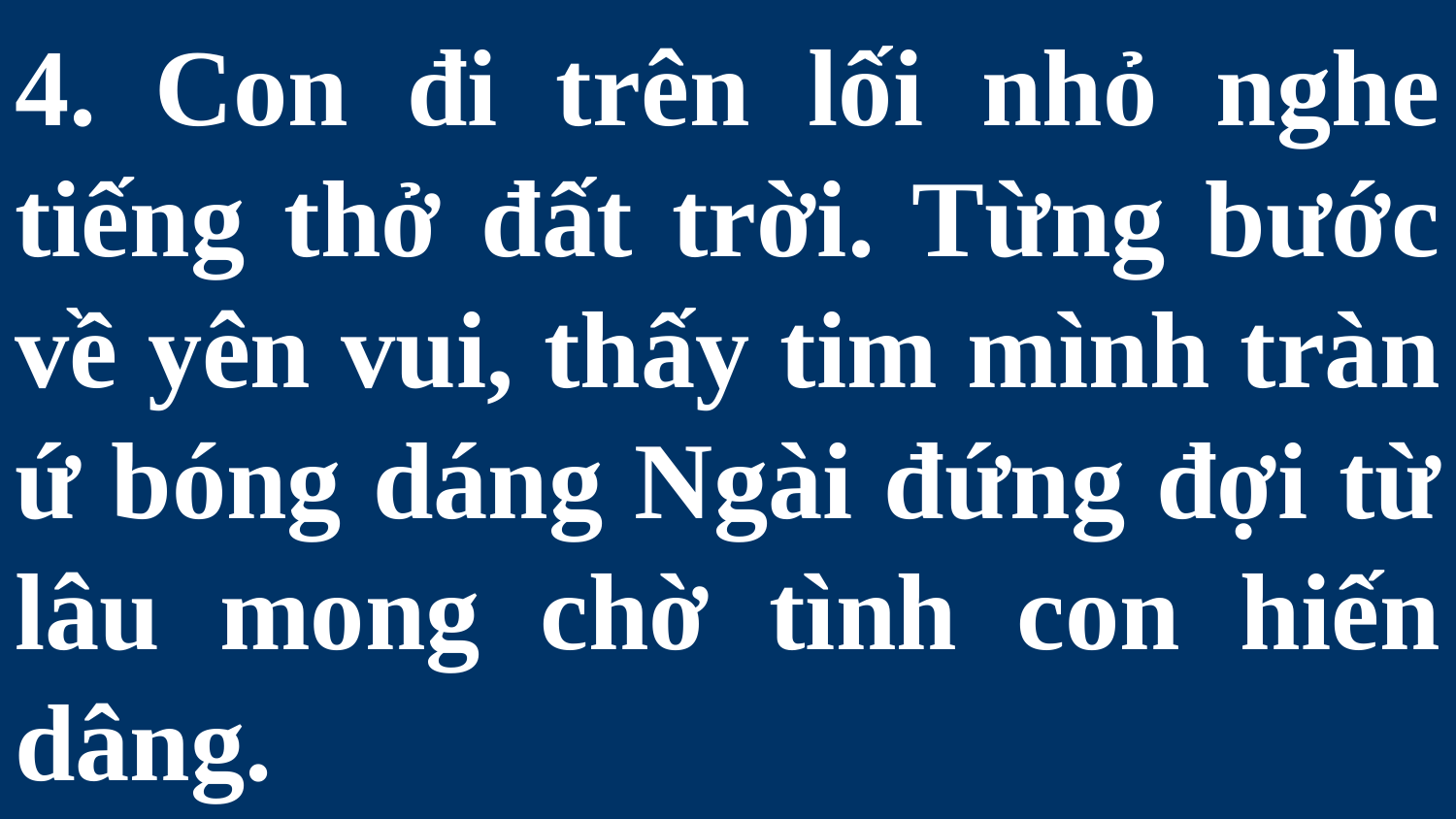

# 4. Con đi trên lối nhỏ nghe tiếng thở đất trời. Từng bước về yên vui, thấy tim mình tràn ứ bóng dáng Ngài đứng đợi từ lâu mong chờ tình con hiến dâng.